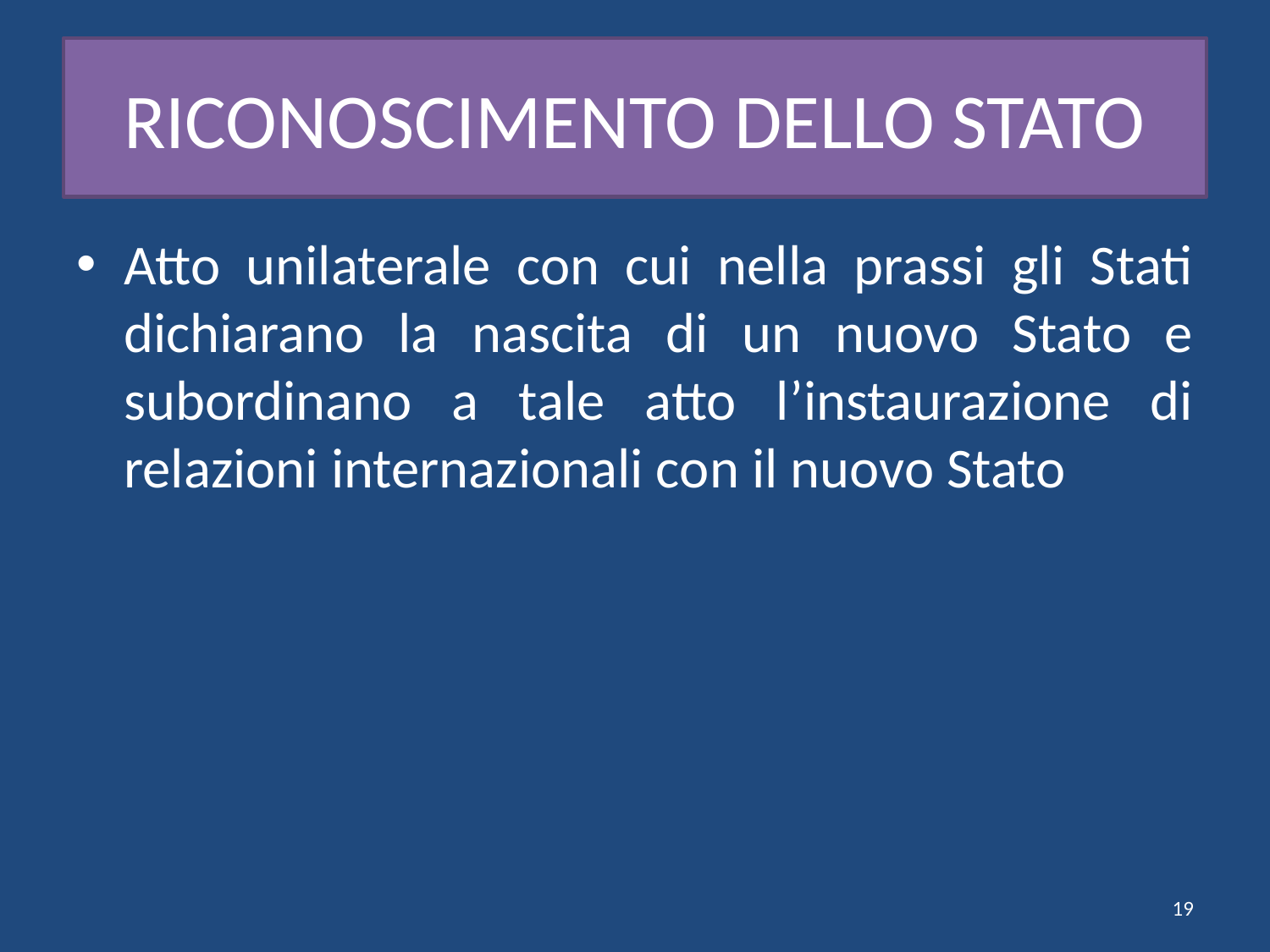

# RICONOSCIMENTO DELLO STATO
Atto unilaterale con cui nella prassi gli Stati dichiarano la nascita di un nuovo Stato e subordinano a tale atto l’instaurazione di relazioni internazionali con il nuovo Stato
19